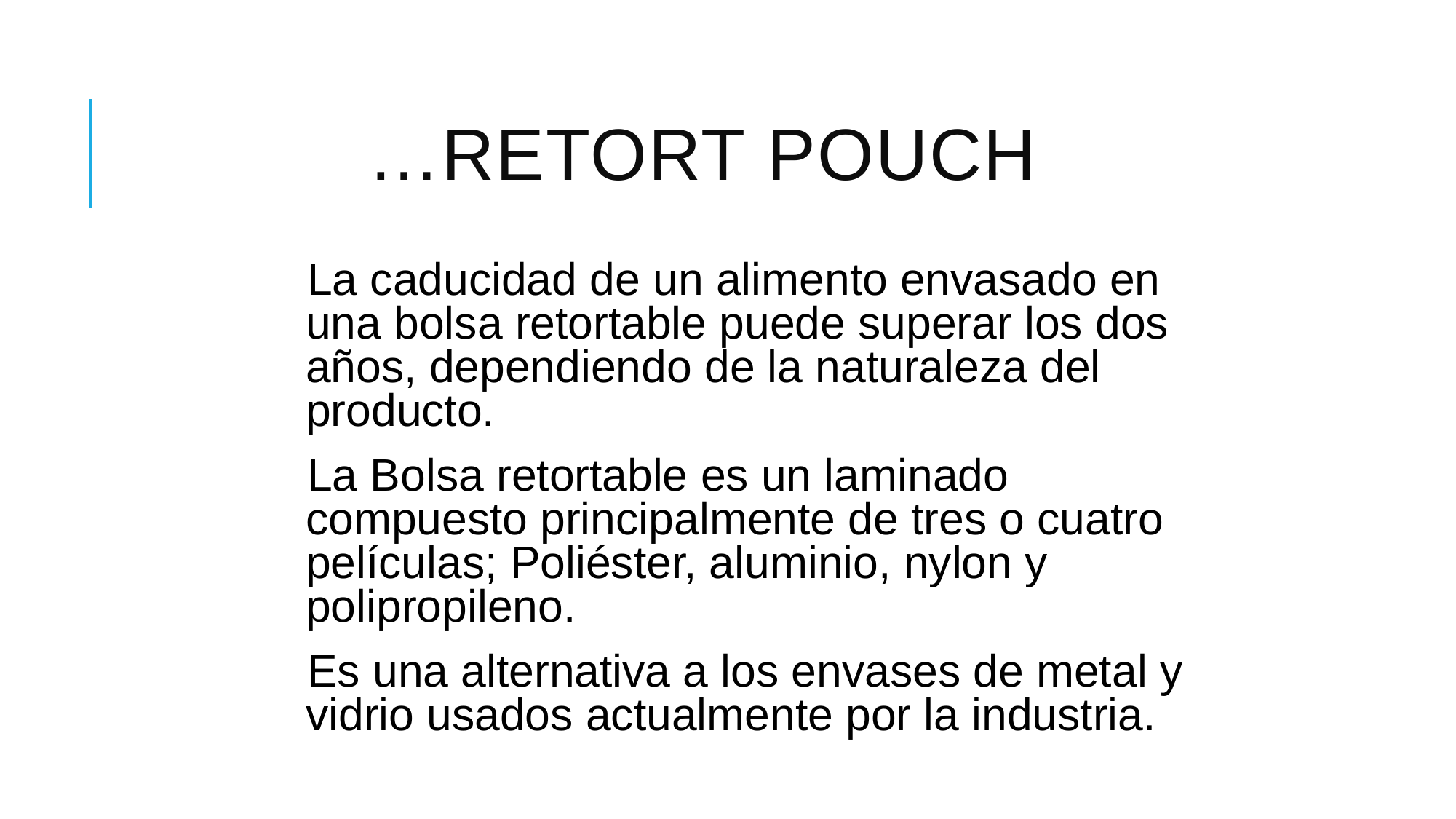

# …Retort Pouch
La caducidad de un alimento envasado en una bolsa retortable puede superar los dos años, dependiendo de la naturaleza del producto.
La Bolsa retortable es un laminado compuesto principalmente de tres o cuatro películas; Poliéster, aluminio, nylon y polipropileno.
Es una alternativa a los envases de metal y vidrio usados actualmente por la industria.